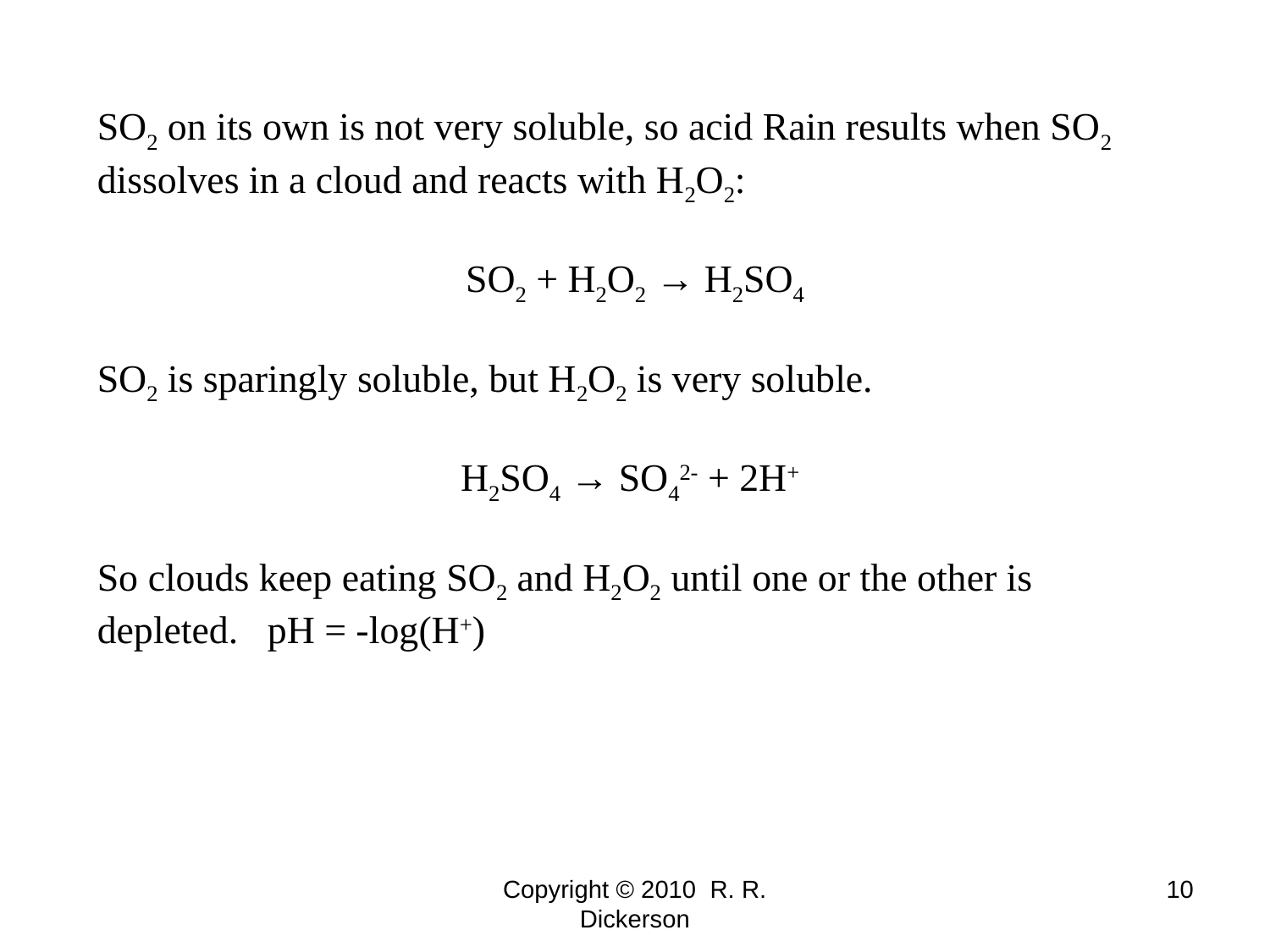

SO2 on its own is not very soluble, so acid Rain results when SO2 dissolves in a cloud and reacts with H2O2:

SO2 + H2O2 → H2SO4

SO2 is sparingly soluble, but H2O2 is very soluble.

H2SO4 → SO42- + 2H+

So clouds keep eating SO2 and H2O2 until one or the other is depleted.   pH = -log(H+)
Copyright © 2010  R. R. Dickerson
10